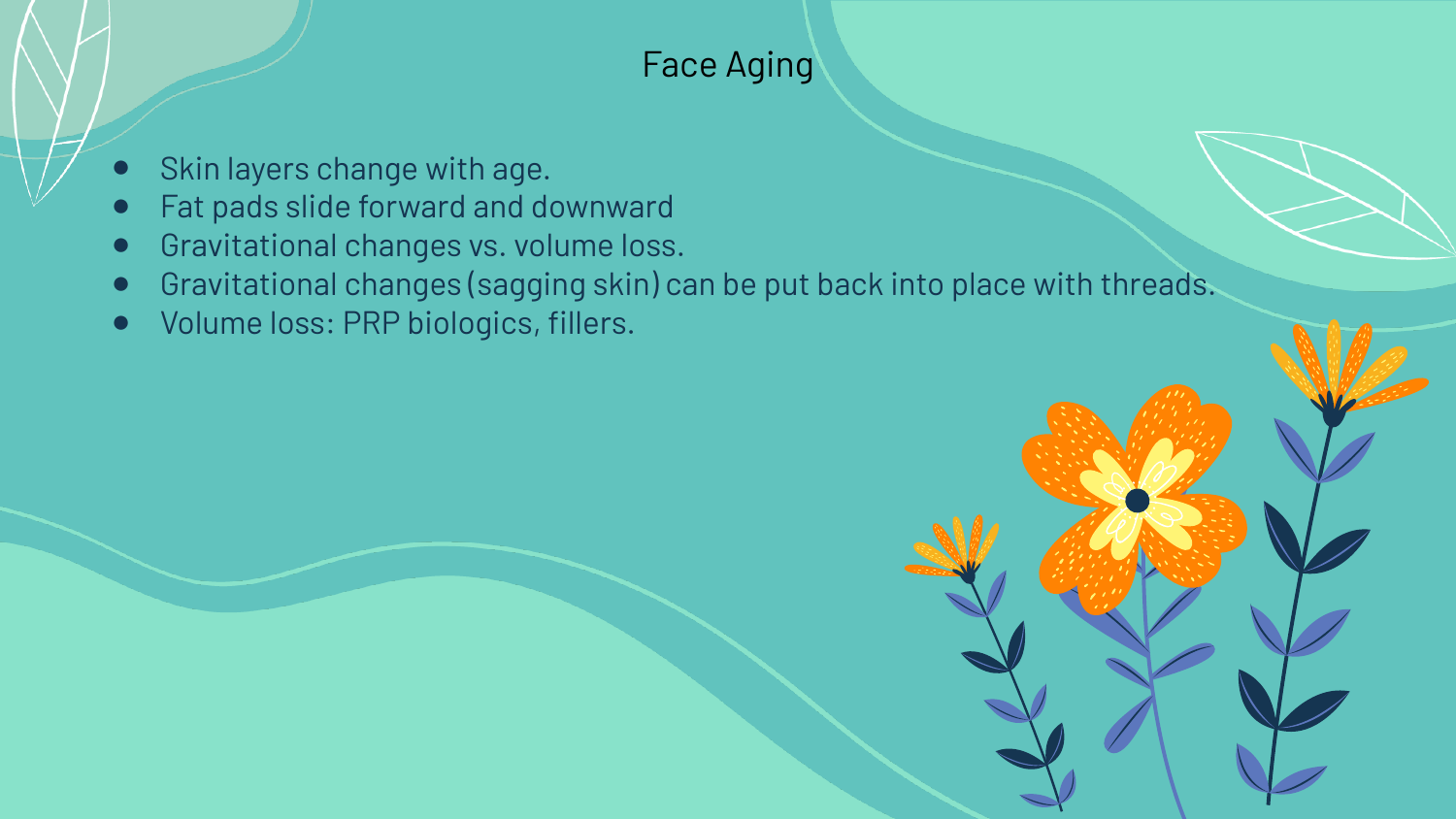

Face Aging

Skin layers change with age.
Fat pads slide forward and downward
Gravitational changes vs. volume loss.
Gravitational changes (sagging skin) can be put back into place with threads.
Volume loss: PRP biologics, fillers.